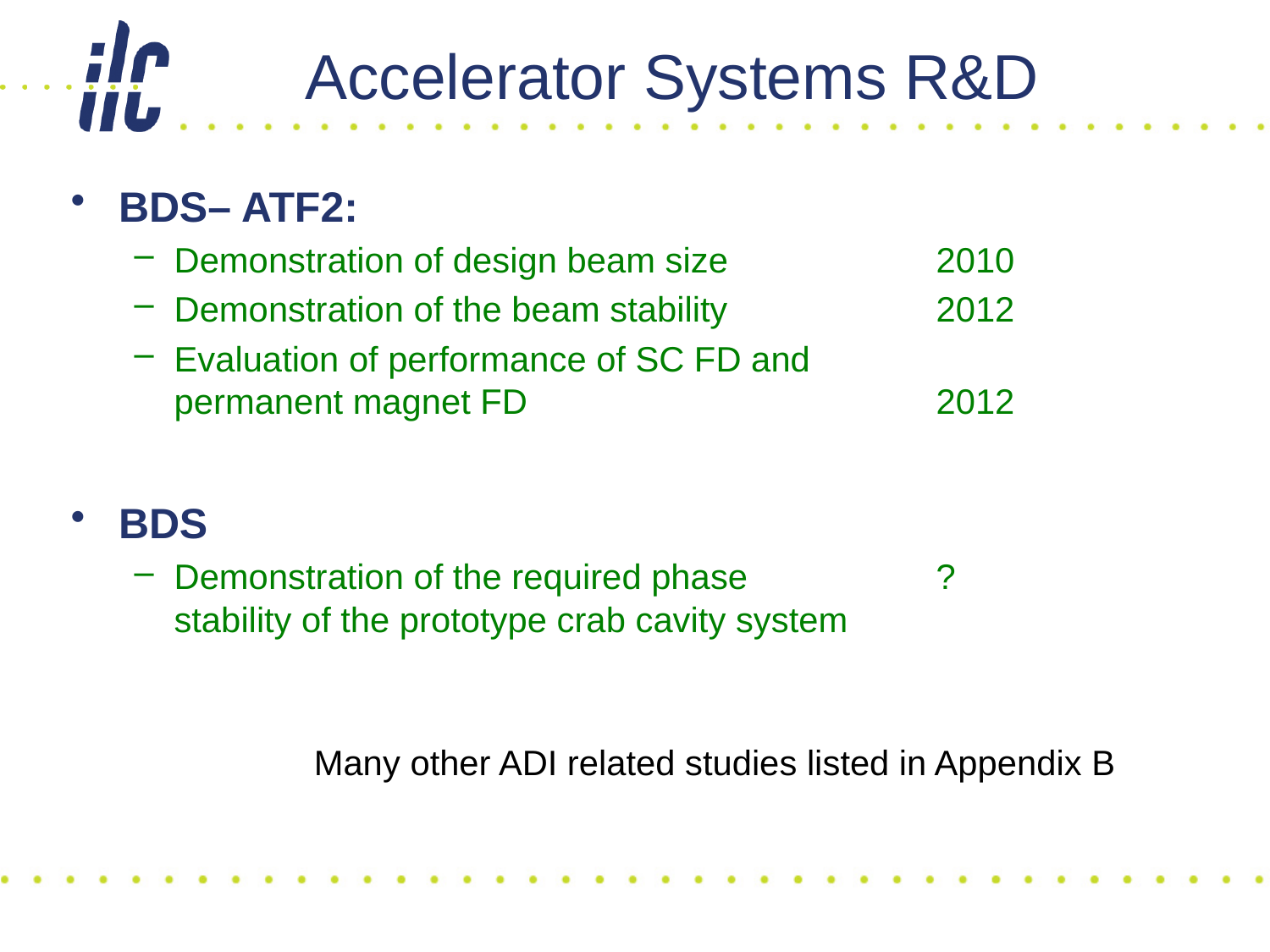

# Accelerator Systems R&D
BDS– ATF2:
Demonstration of design beam size		2010
Demonstration of the beam stability		2012
Evaluation of performance of SC FD and
permanent magnet FD				2012

BDS
Demonstration of the required phase		?
stability of the prototype crab cavity system

Many other ADI related studies listed in Appendix B